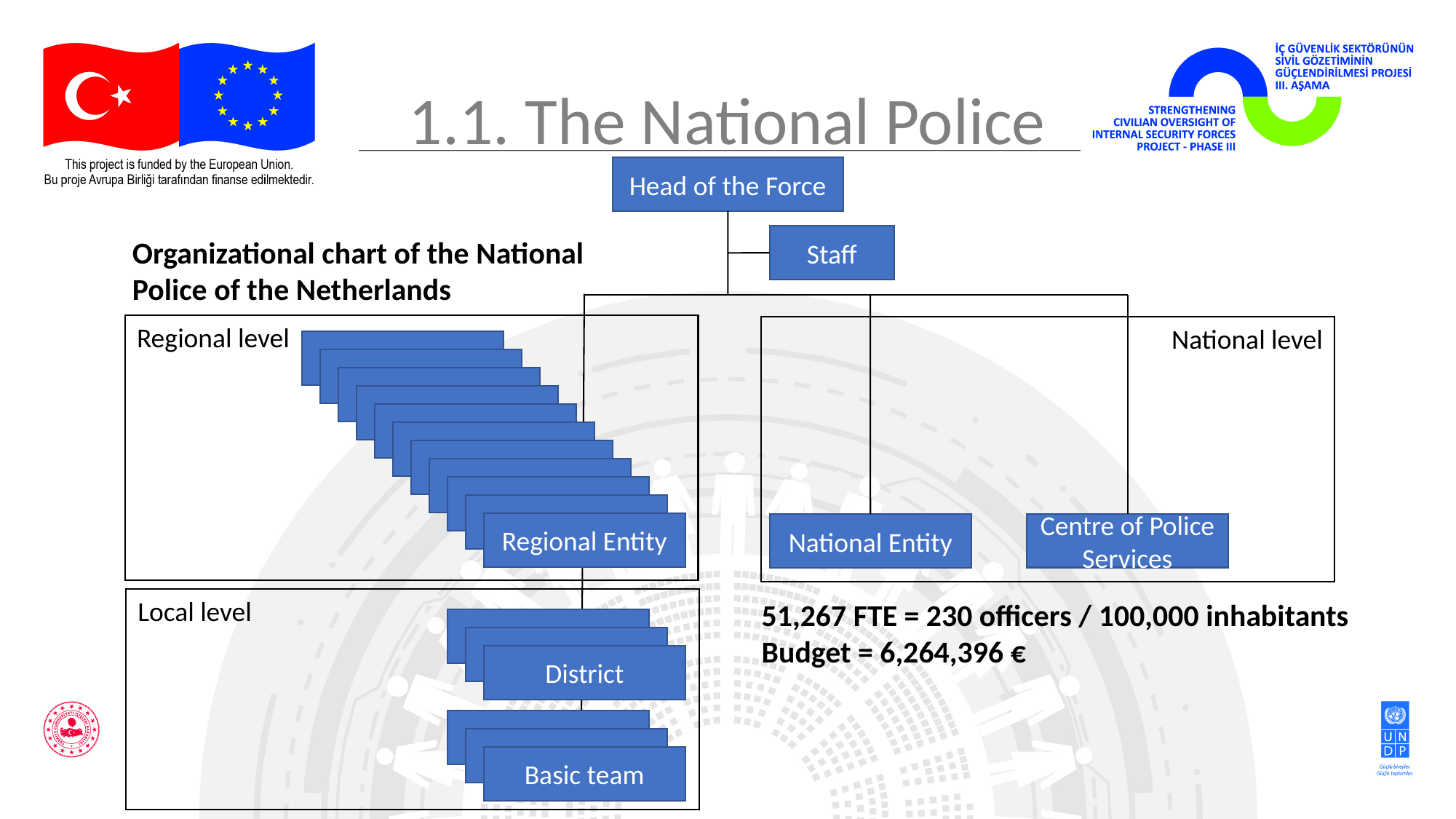

# 1.1. The National Police
Head of the Force
Staff
Organizational chart of the National Police of the Netherlands

Regional level

Regional Entity

National level
Centre of Police Services
National Entity
Local level

District
District
District
Basic team
Basic team
Basic team
51,267 FTE = 230 officers / 100,000 inhabitants
Budget = 6,264,396 €